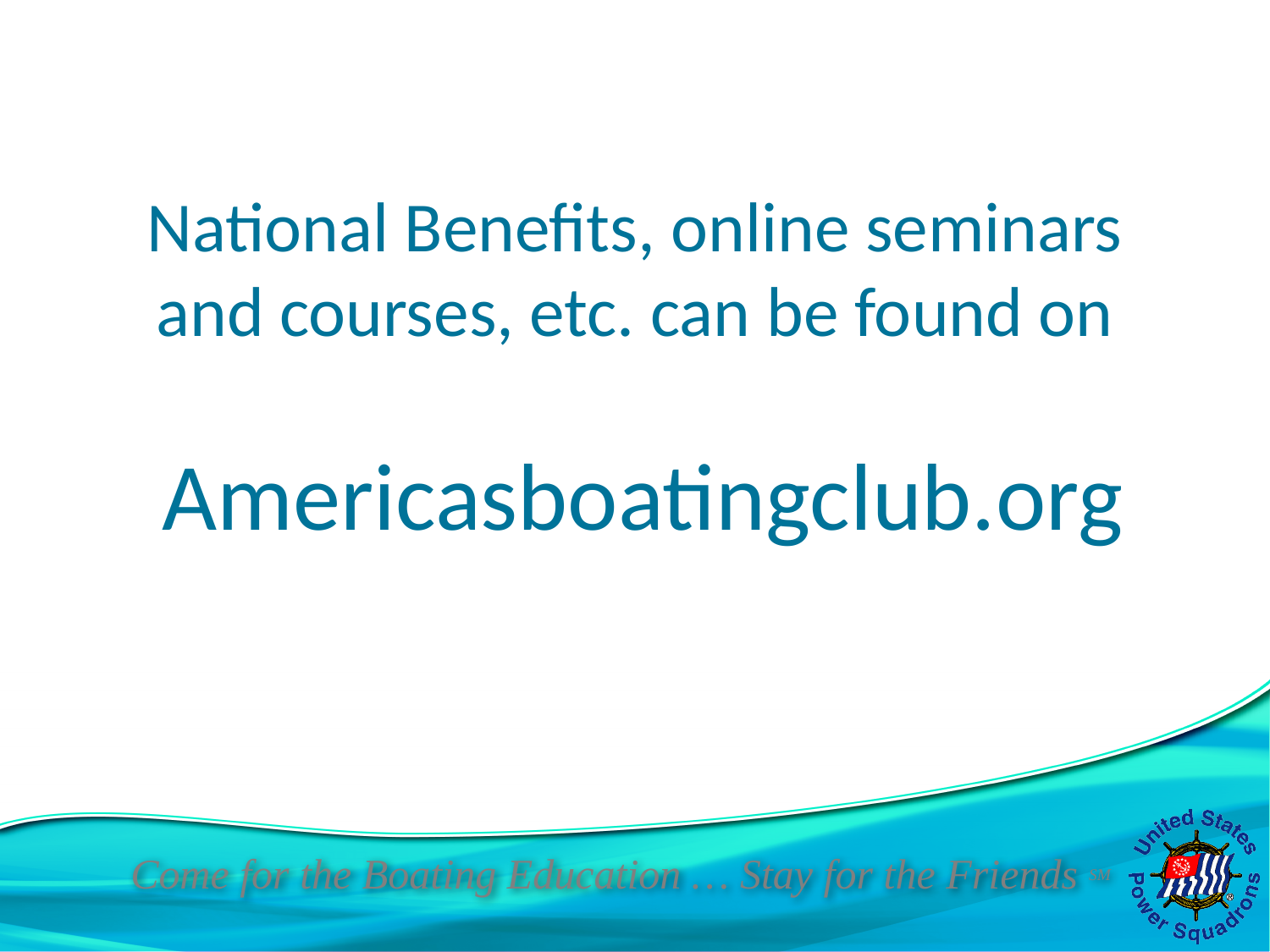

# National Benefits, online seminars and courses, etc. can be found on Americasboatingclub.org